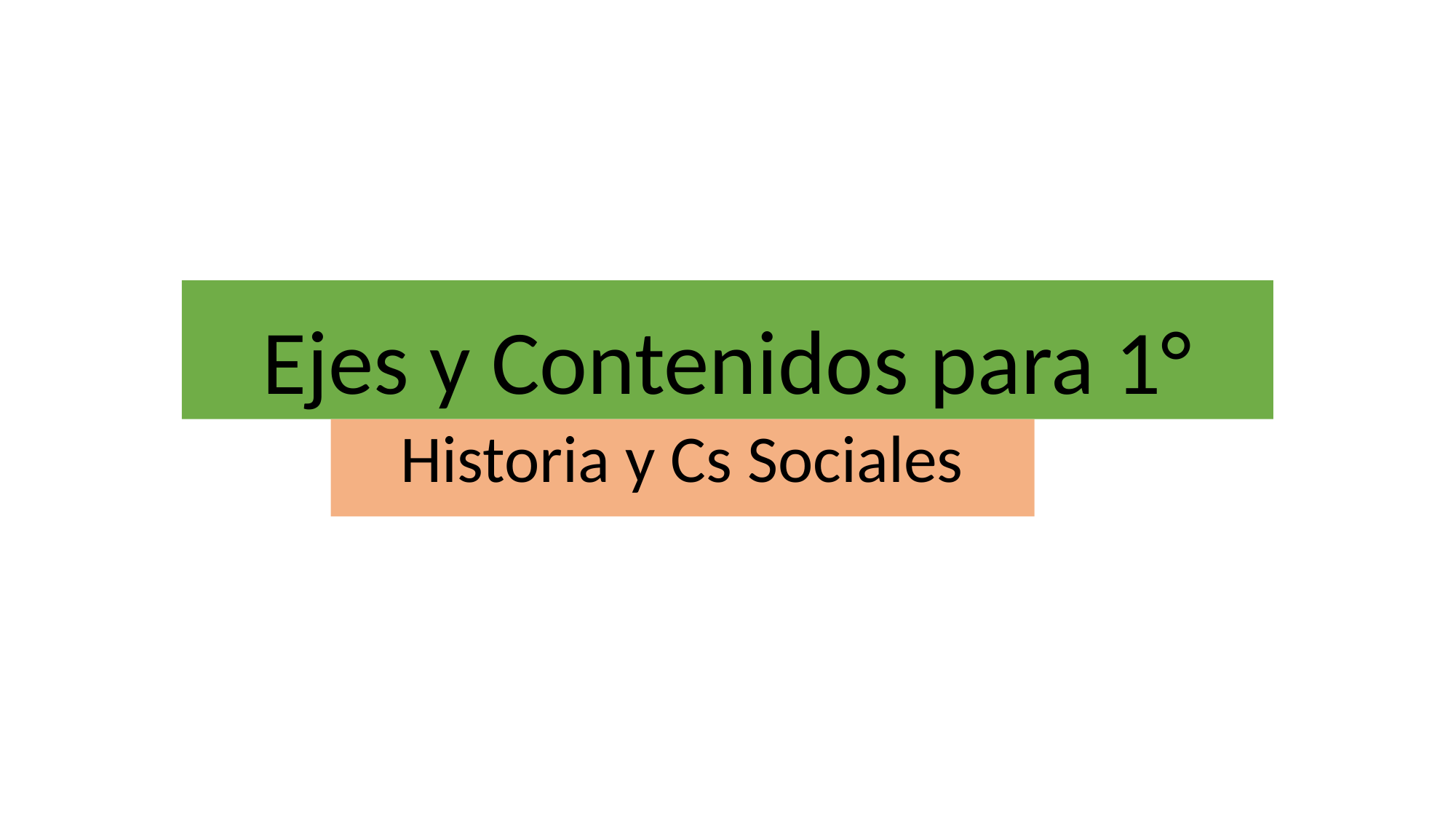

# Ejes y Contenidos para 1°
Historia y Cs Sociales